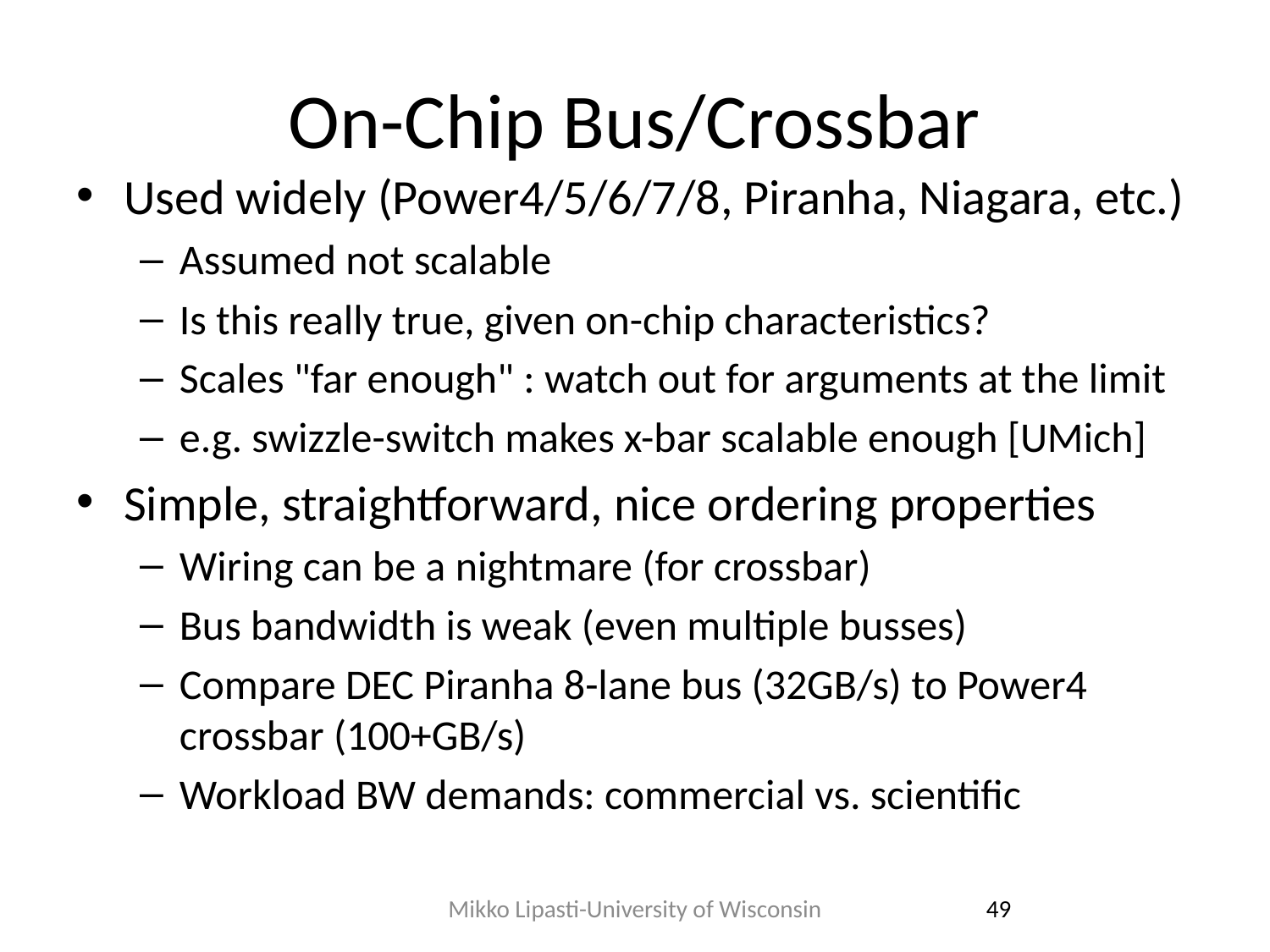

# On-Chip Bus/Crossbar
Used widely (Power4/5/6/7/8, Piranha, Niagara, etc.)
Assumed not scalable
Is this really true, given on-chip characteristics?
Scales "far enough" : watch out for arguments at the limit
e.g. swizzle-switch makes x-bar scalable enough [UMich]
Simple, straightforward, nice ordering properties
Wiring can be a nightmare (for crossbar)
Bus bandwidth is weak (even multiple busses)
Compare DEC Piranha 8-lane bus (32GB/s) to Power4 crossbar (100+GB/s)
Workload BW demands: commercial vs. scientific

Mikko Lipasti-University of Wisconsin
49